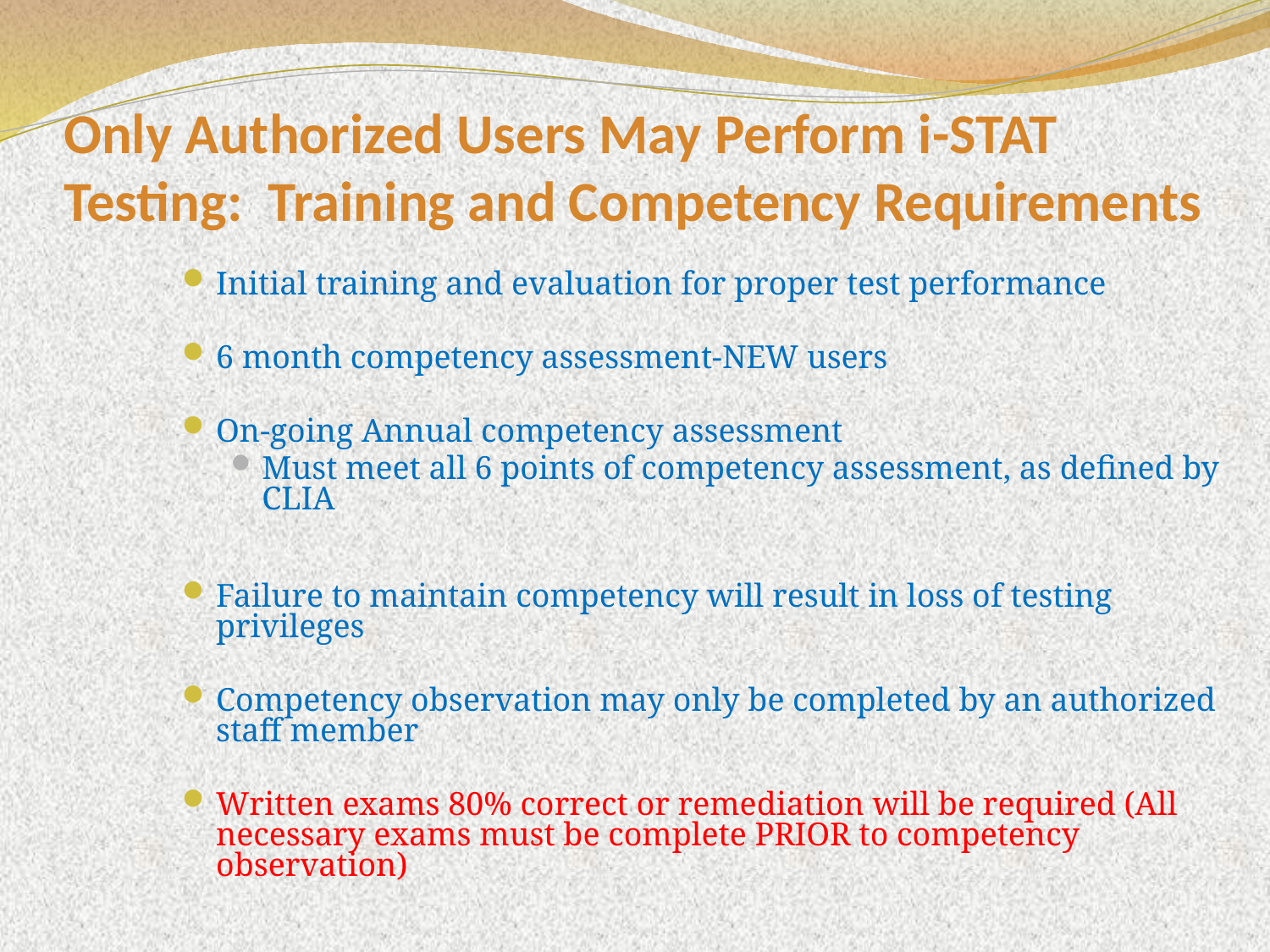

# Only Authorized Users May Perform i-STAT Testing:  Training and Competency Requirements
Initial training and evaluation for proper test performance

6 month competency assessment-NEW users

On-going Annual competency assessment
Must meet all 6 points of competency assessment, as defined by CLIA

Failure to maintain competency will result in loss of testing privileges

Competency observation may only be completed by an authorized staff member

Written exams 80% correct or remediation will be required (All necessary exams must be complete PRIOR to competency observation)